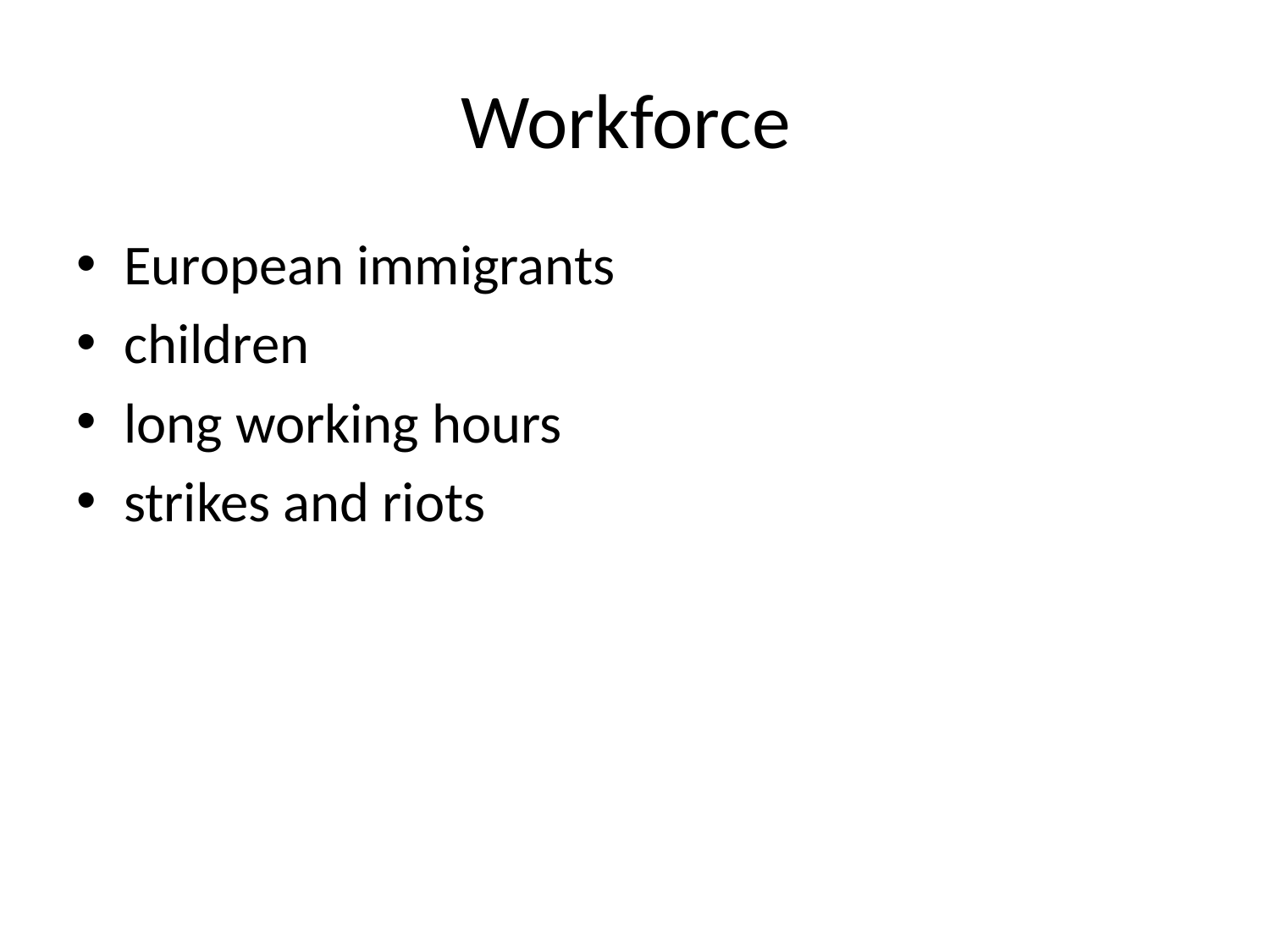

# Workforce
European immigrants
children
long working hours
strikes and riots